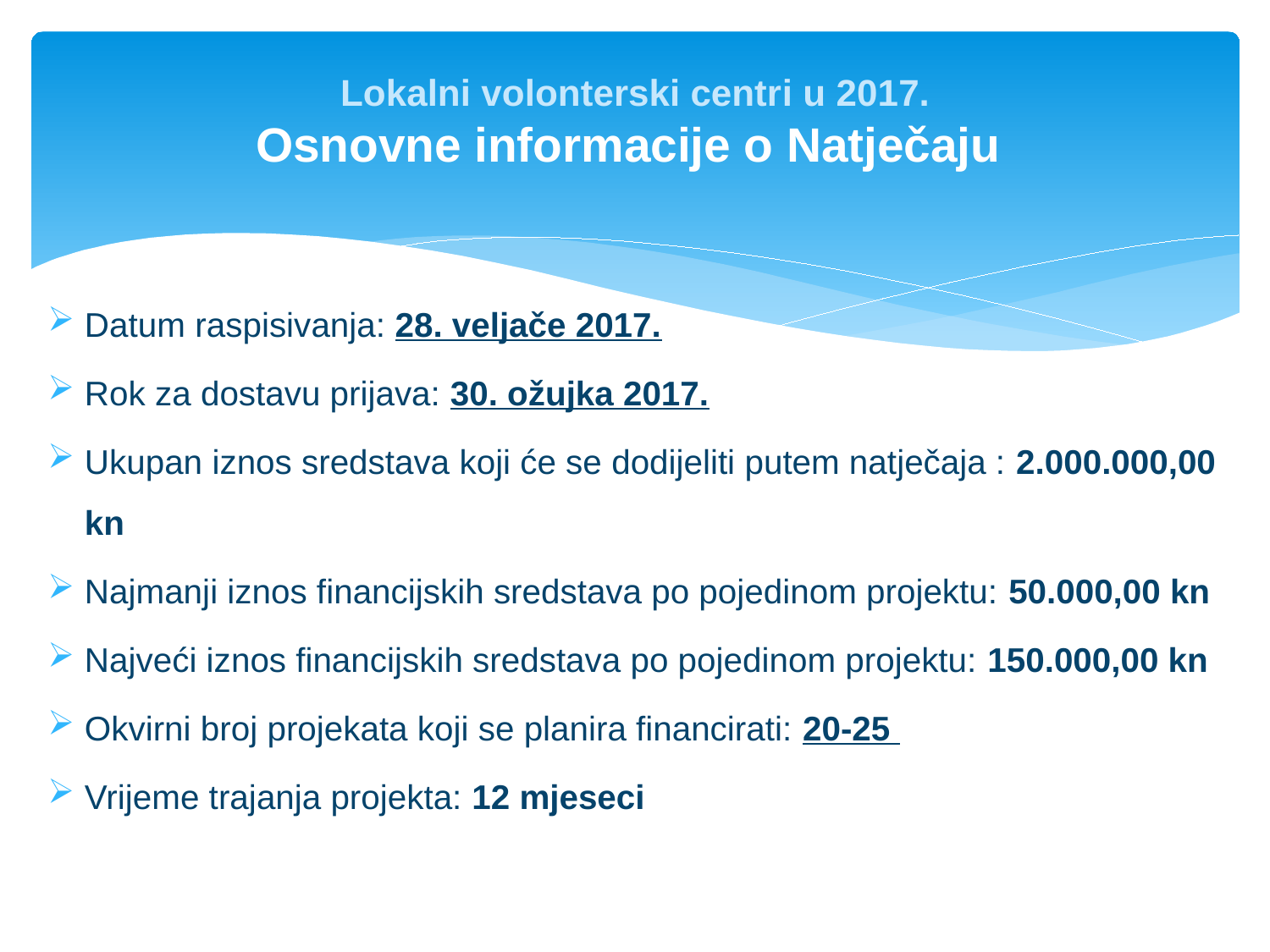

# Lokalni volonterski centri u 2017. Osnovne informacije o Natječaju
Datum raspisivanja: 28. veljače 2017.
Rok za dostavu prijava: 30. ožujka 2017.
Ukupan iznos sredstava koji će se dodijeliti putem natječaja : 2.000.000,00 kn
Najmanji iznos financijskih sredstava po pojedinom projektu: 50.000,00 kn
Najveći iznos financijskih sredstava po pojedinom projektu: 150.000,00 kn
Okvirni broj projekata koji se planira financirati: 20-25
Vrijeme trajanja projekta: 12 mjeseci